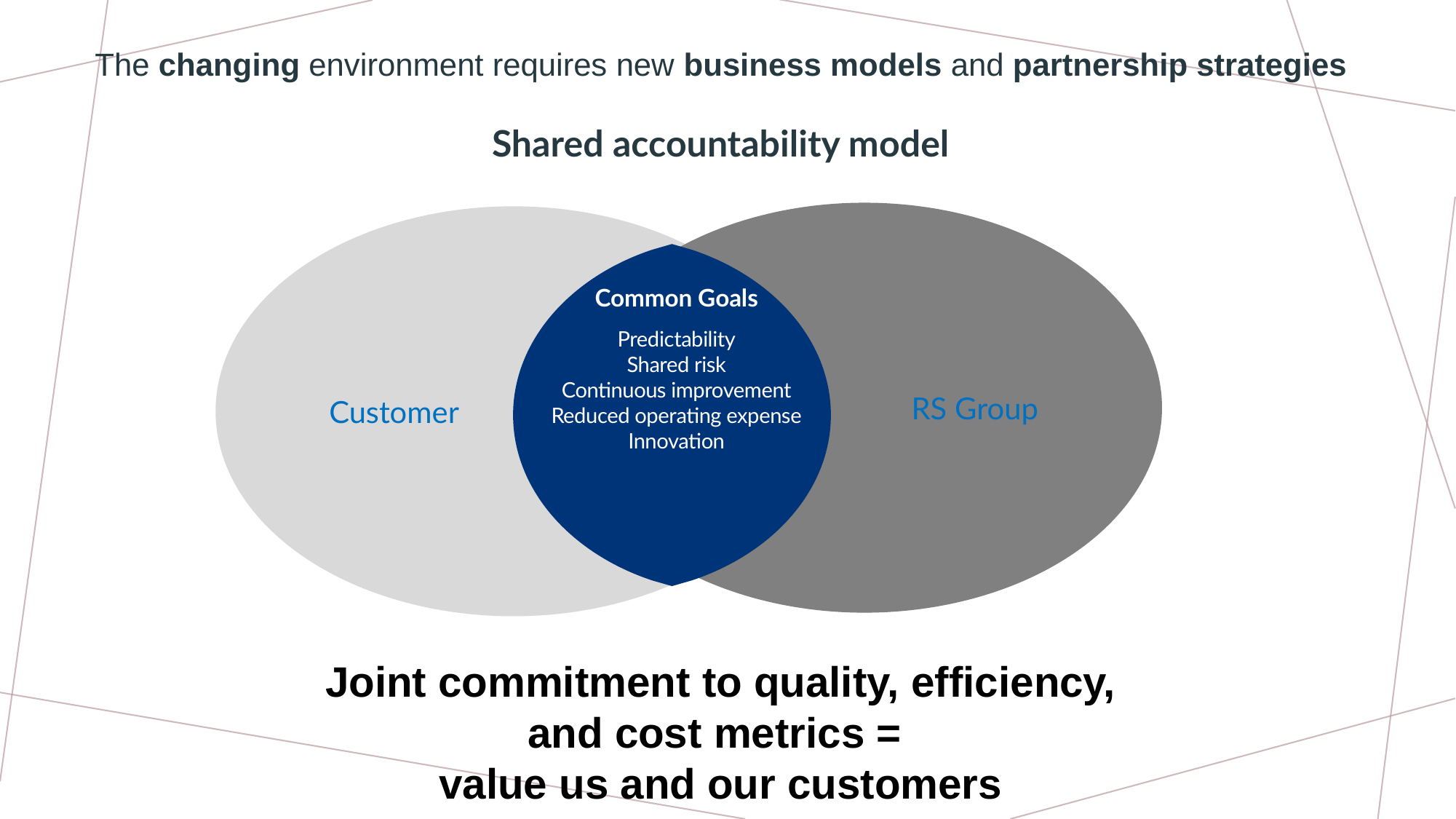

The changing environment requires new business models and partnership strategies

Shared accountability model

Joint commitment to quality, efficiency, and cost metrics =
value us and our customers
RS Group
   Customer

Common Goals
Predictability
Shared risk
Continuous improvement
Reduced operating expense
Innovation